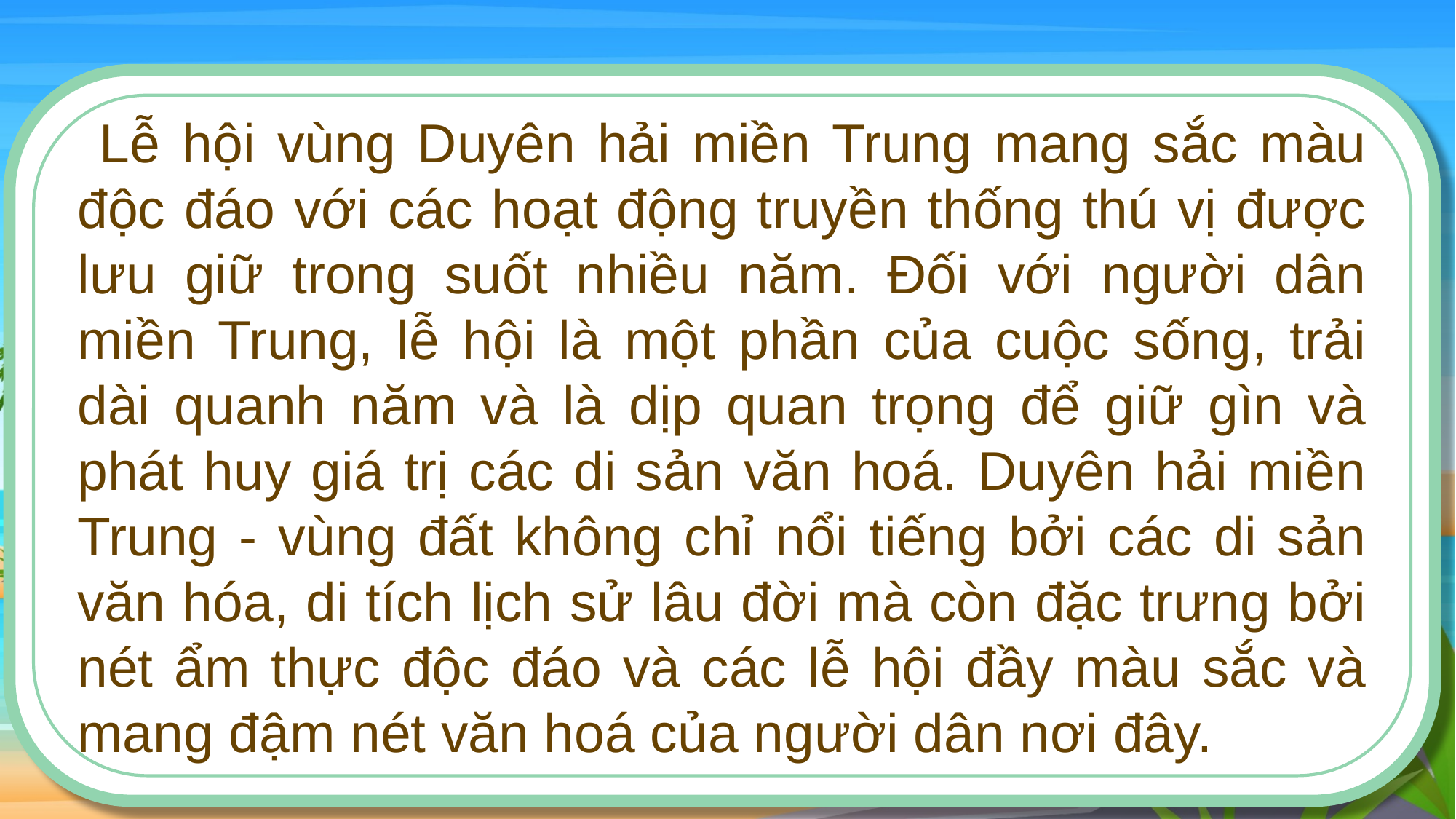

Lễ hội vùng Duyên hải miền Trung mang sắc màu độc đáo với các hoạt động truyền thống thú vị được lưu giữ trong suốt nhiều năm. Đối với người dân miền Trung, lễ hội là một phần của cuộc sống, trải dài quanh năm và là dịp quan trọng để giữ gìn và phát huy giá trị các di sản văn hoá. Duyên hải miền Trung - vùng đất không chỉ nổi tiếng bởi các di sản văn hóa, di tích lịch sử lâu đời mà còn đặc trưng bởi nét ẩm thực độc đáo và các lễ hội đầy màu sắc và mang đậm nét văn hoá của người dân nơi đây.